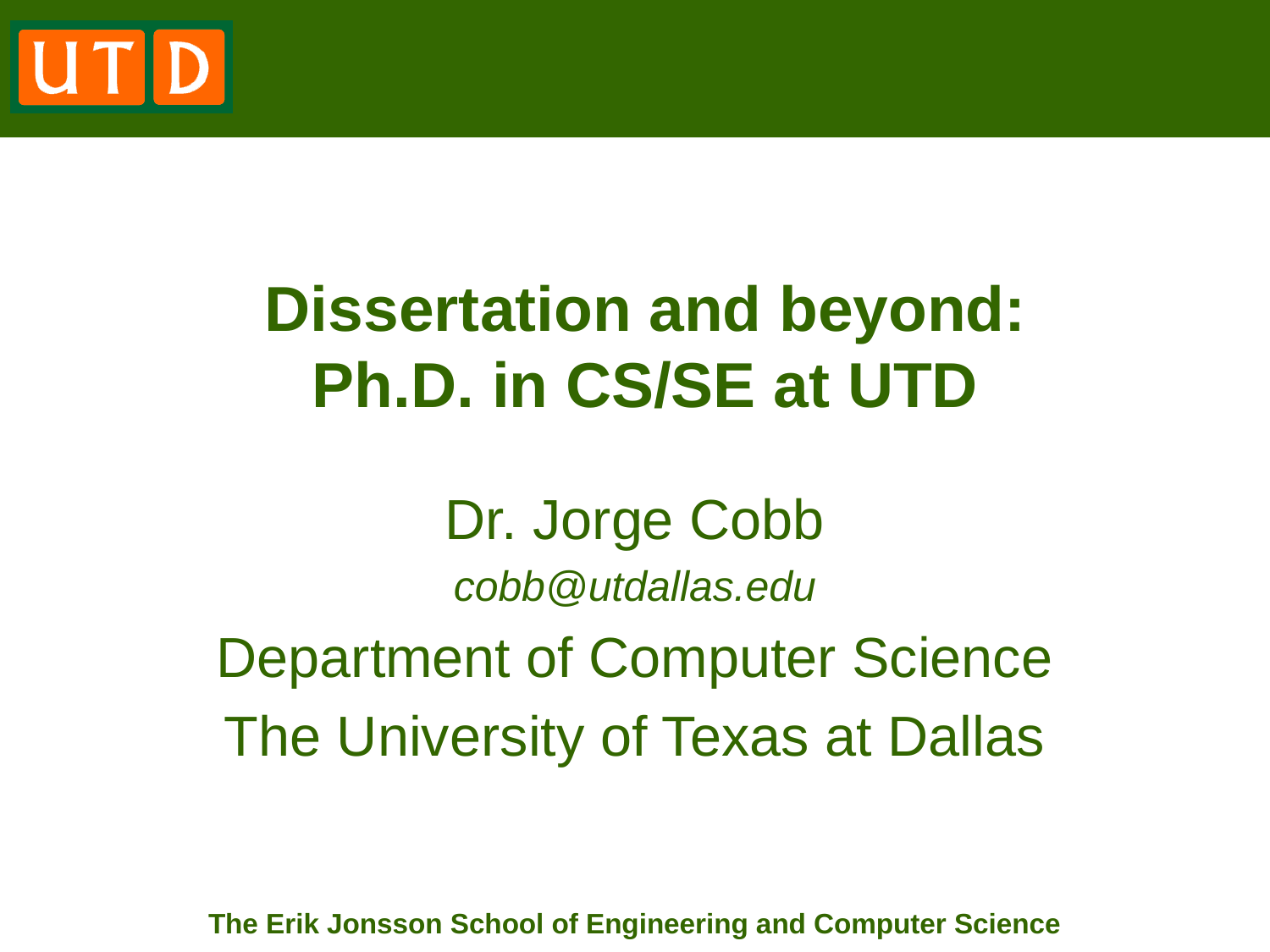

# Dissertation and beyond: Ph.D. in CS/SE at UTD
Dr. Jorge Cobb
cobb@utdallas.edu
Department of Computer Science
The University of Texas at Dallas